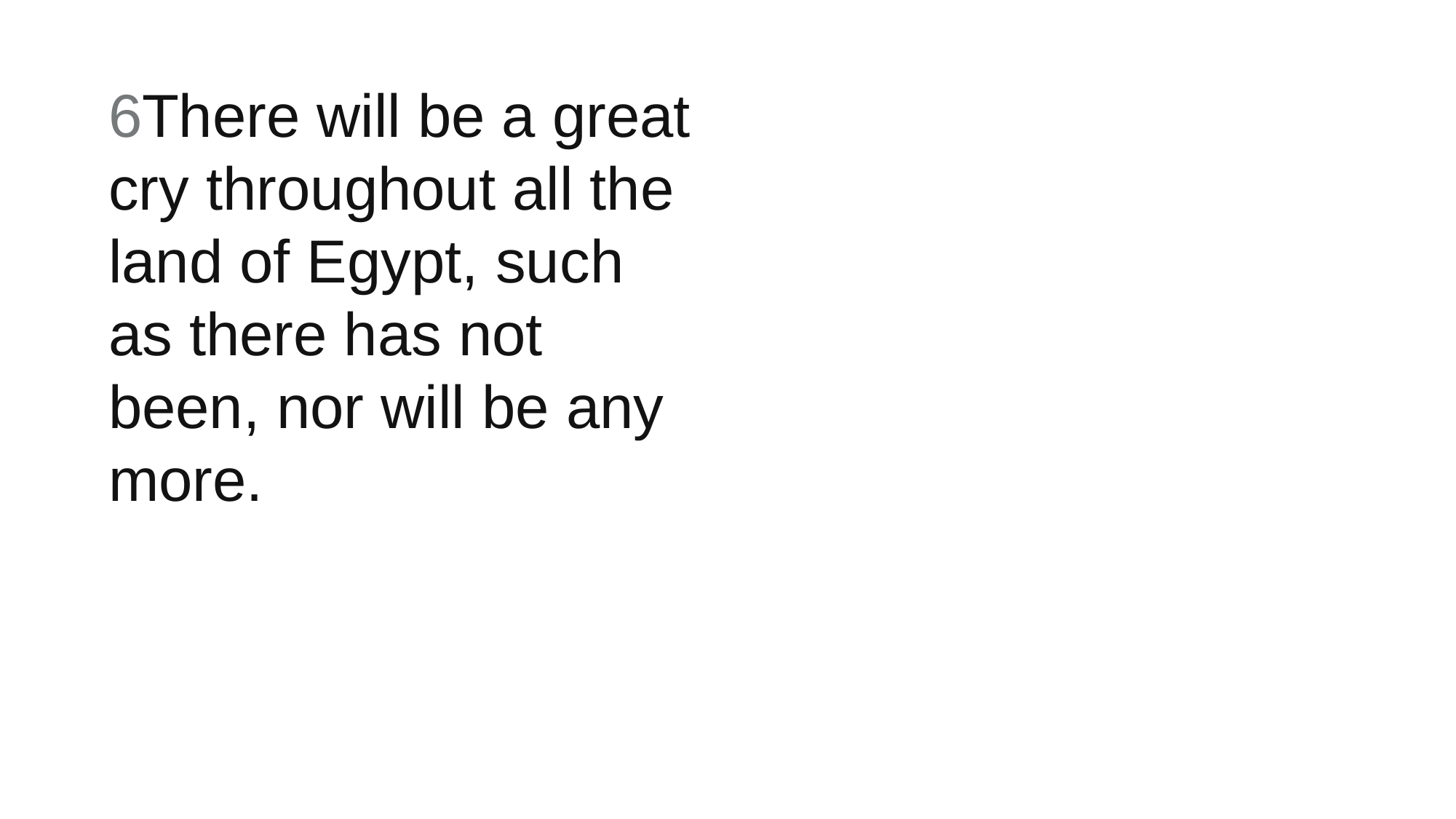

6There will be a great cry throughout all the land of Egypt, such as there has not been, nor will be any more.